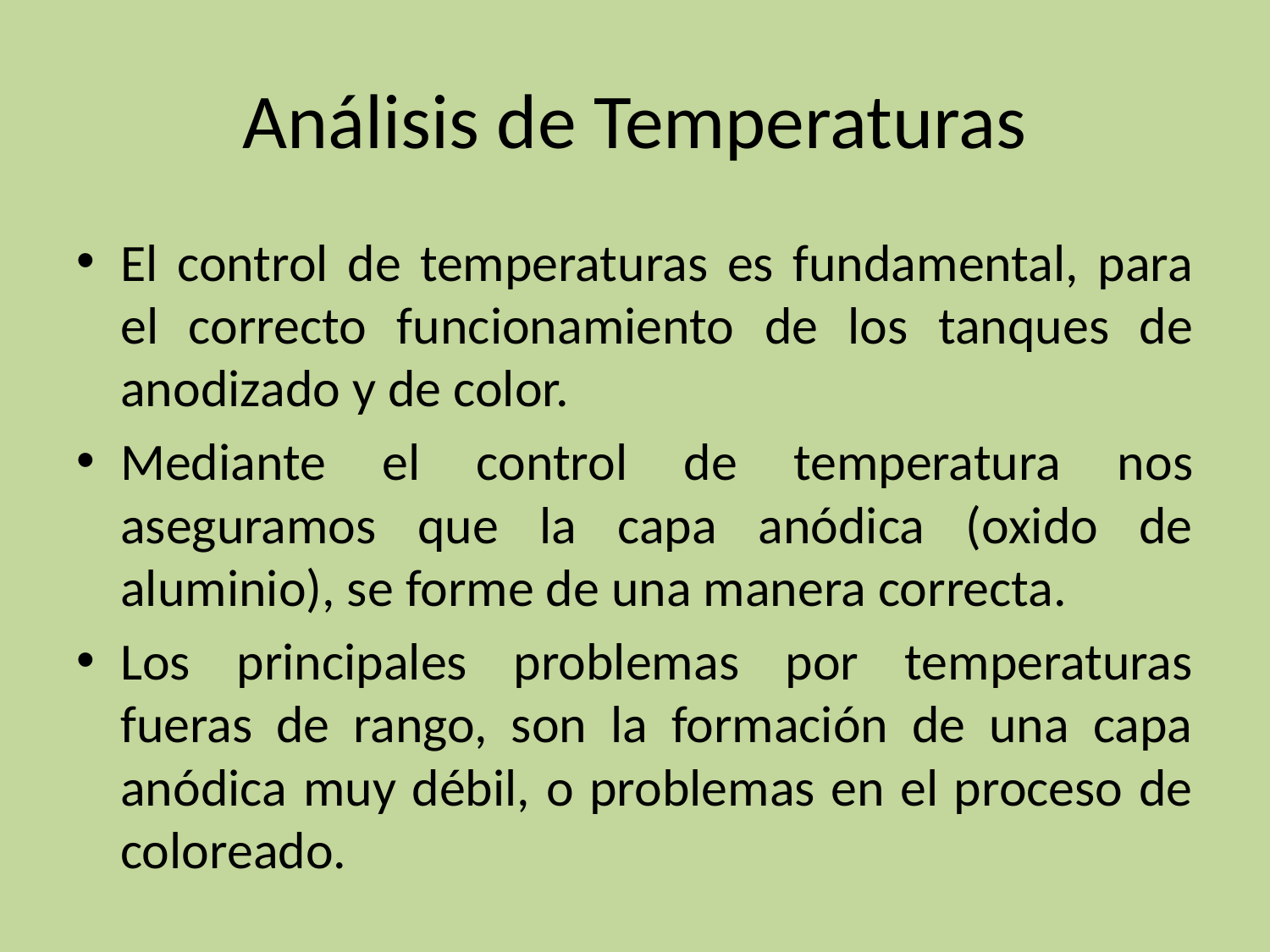

# Análisis de Temperaturas
El control de temperaturas es fundamental, para el correcto funcionamiento de los tanques de anodizado y de color.
Mediante el control de temperatura nos aseguramos que la capa anódica (oxido de aluminio), se forme de una manera correcta.
Los principales problemas por temperaturas fueras de rango, son la formación de una capa anódica muy débil, o problemas en el proceso de coloreado.